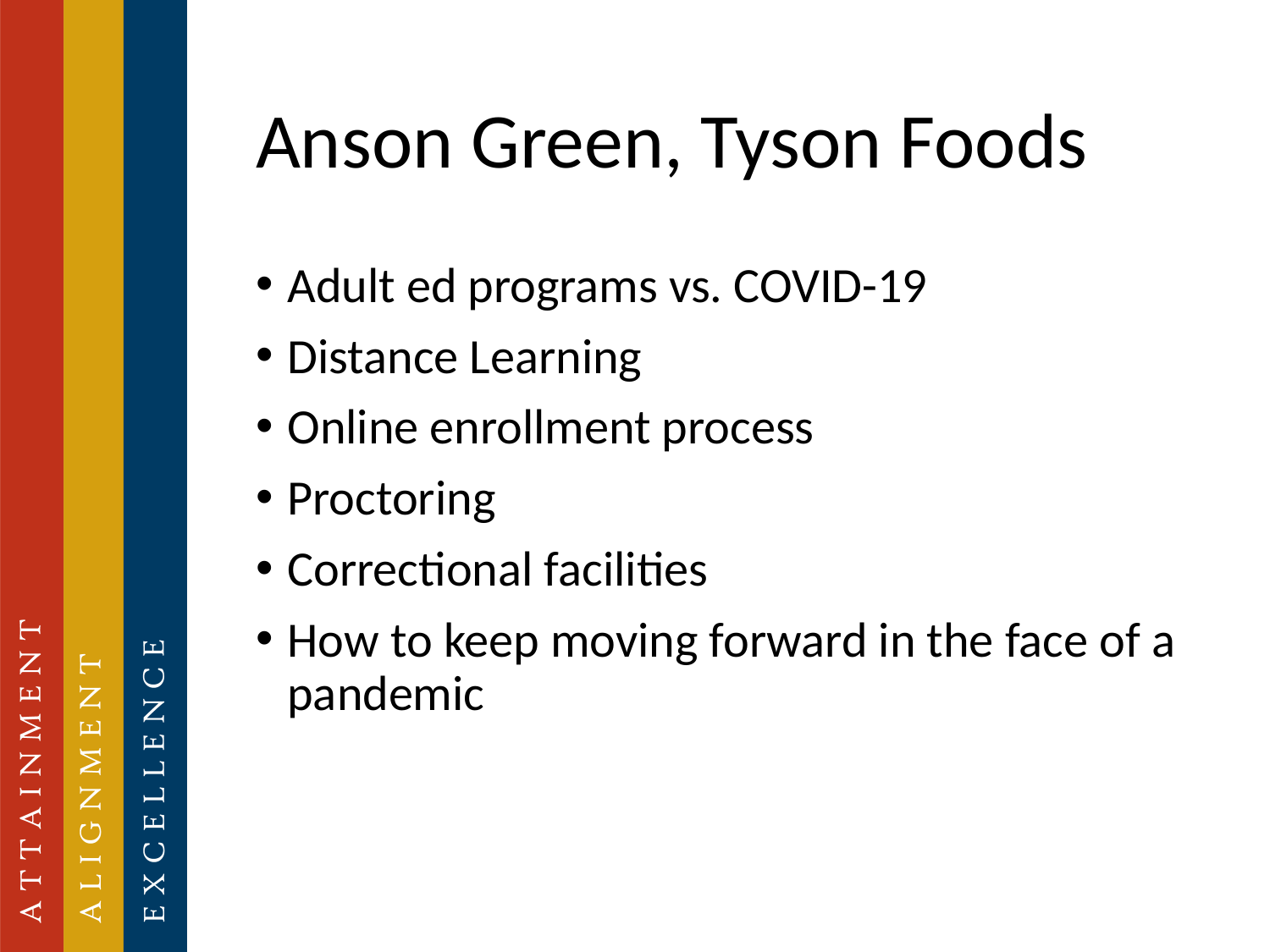

# Anson Green, Tyson Foods
Adult ed programs vs. COVID-19
Distance Learning
Online enrollment process
Proctoring
Correctional facilities
How to keep moving forward in the face of a pandemic